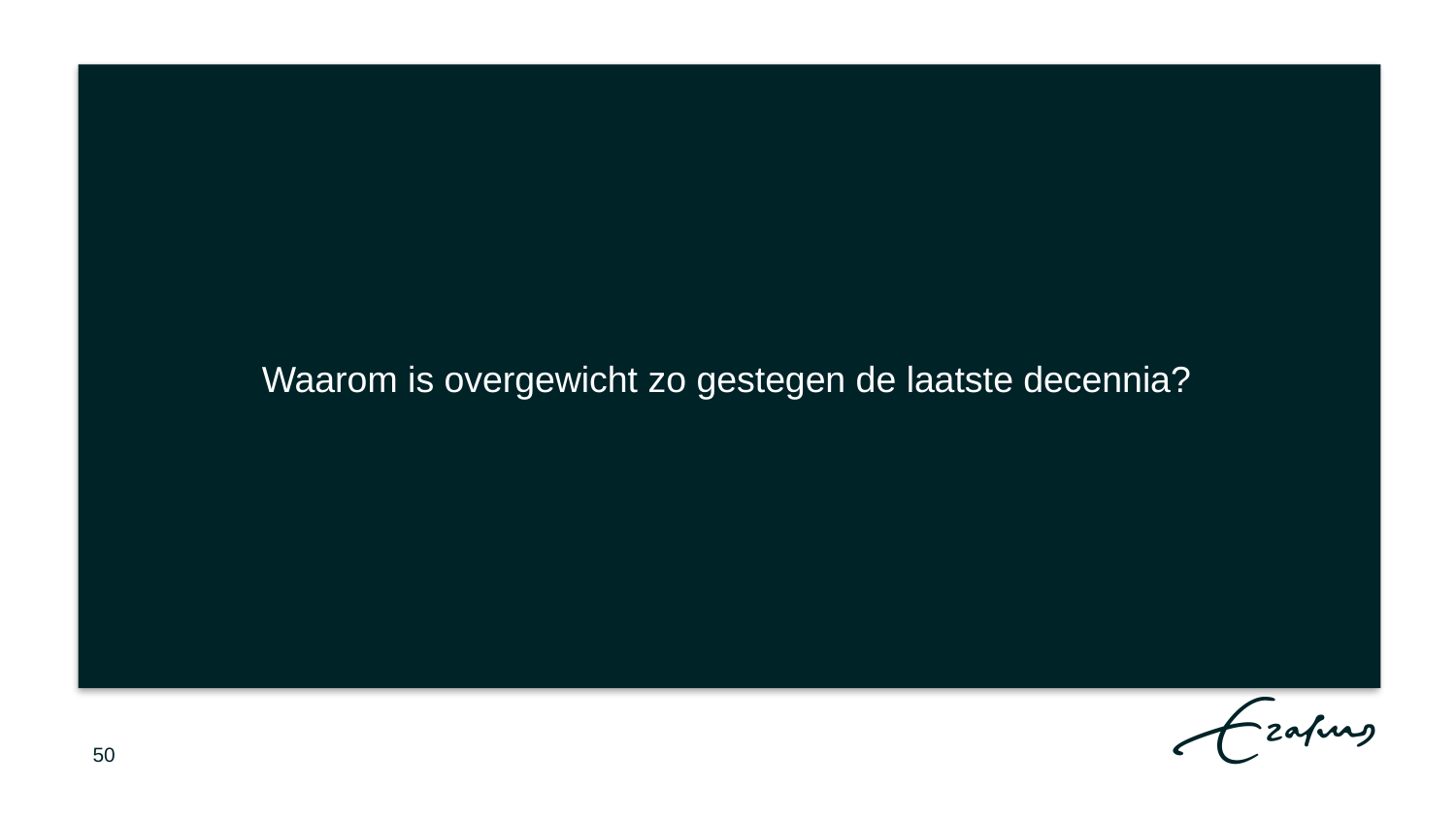

Waarom is overgewicht zo gestegen de laatste decennia?
50